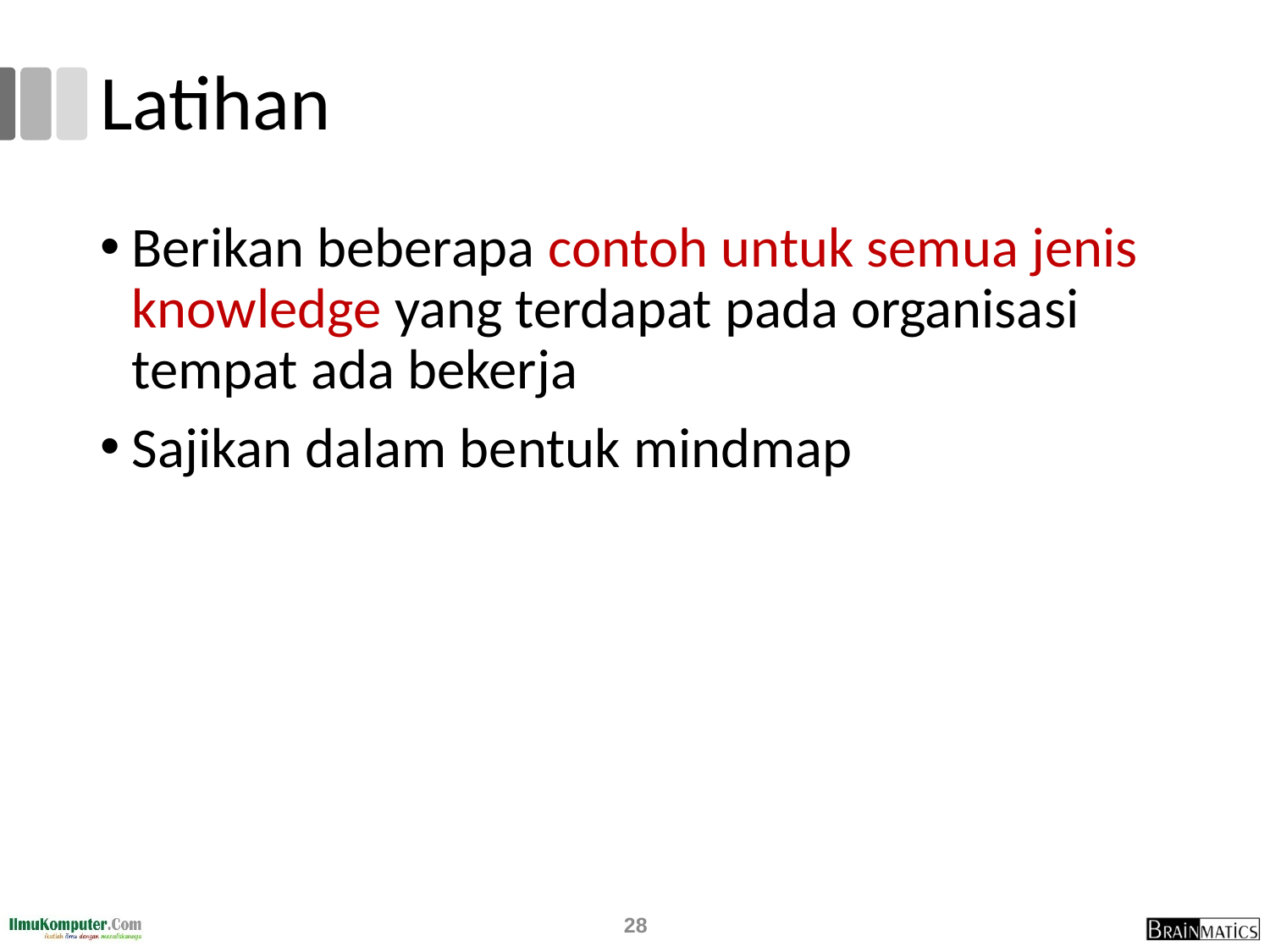

# Latihan
Berikan beberapa contoh untuk semua jenis knowledge yang terdapat pada organisasi tempat ada bekerja
Sajikan dalam bentuk mindmap
28